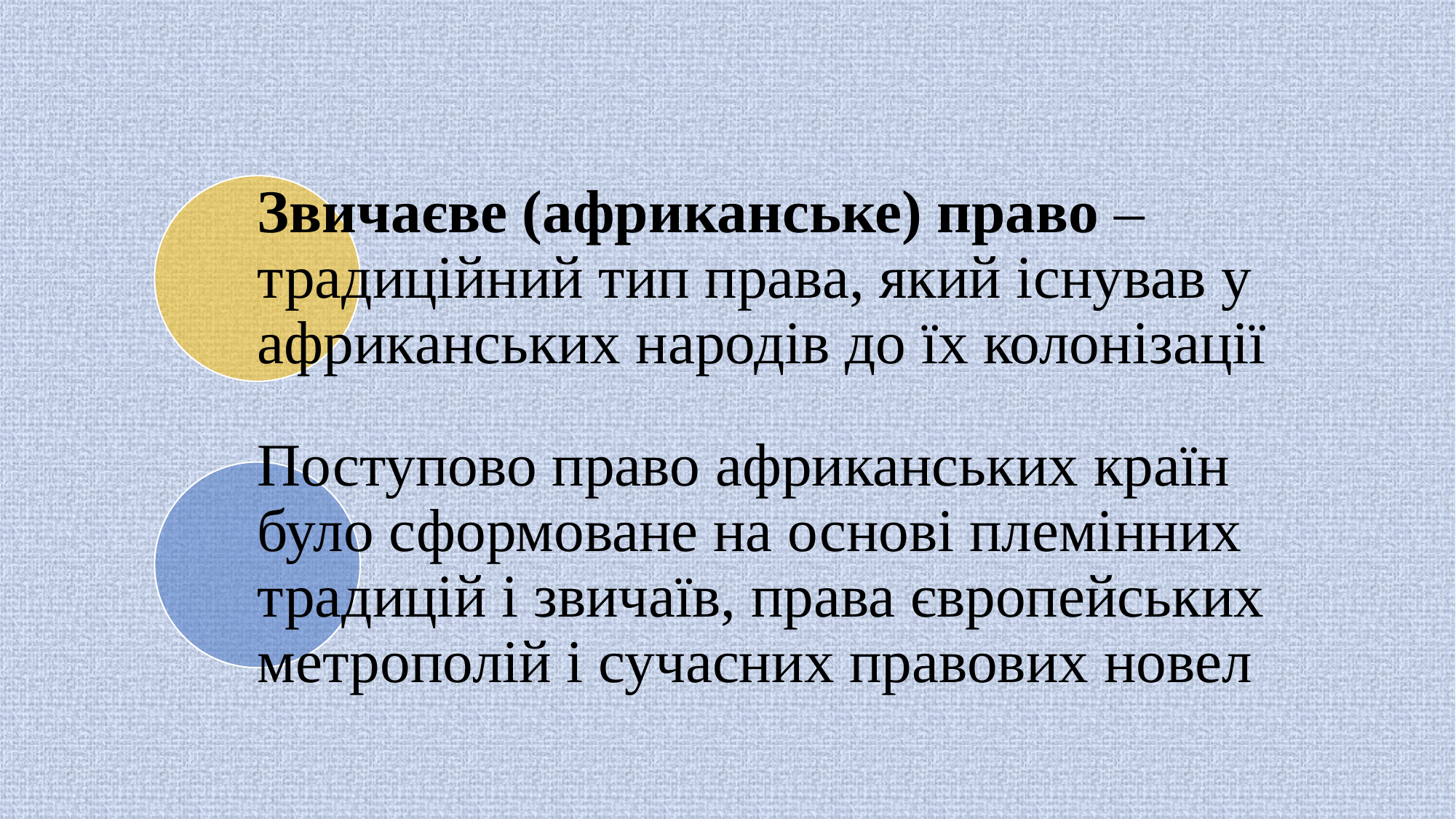

Звичаєве (африканське) право – традиційний тип права, який існував у африканських народів до їх колонізації
Поступово право африканських країн було сформоване на основі племінних традицій і звичаїв, права європейських метрополій і сучасних правових новел